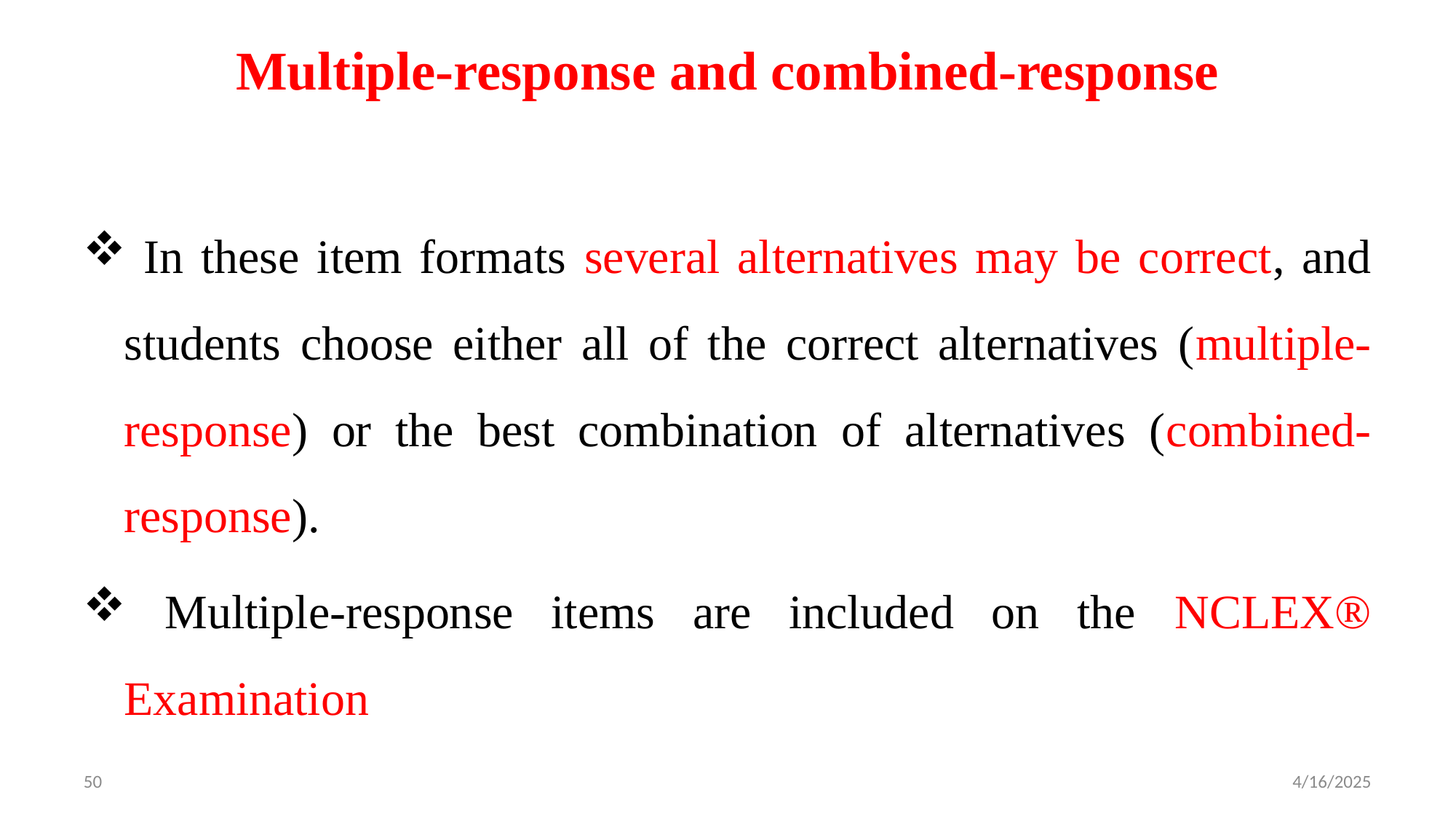

# Multiple-response and combined-response
 In these item formats several alternatives may be correct, and students choose either all of the correct alternatives (multiple-response) or the best combination of alternatives (combined-response).
 Multiple-response items are included on the NCLEX® Examination

50
4/16/2025